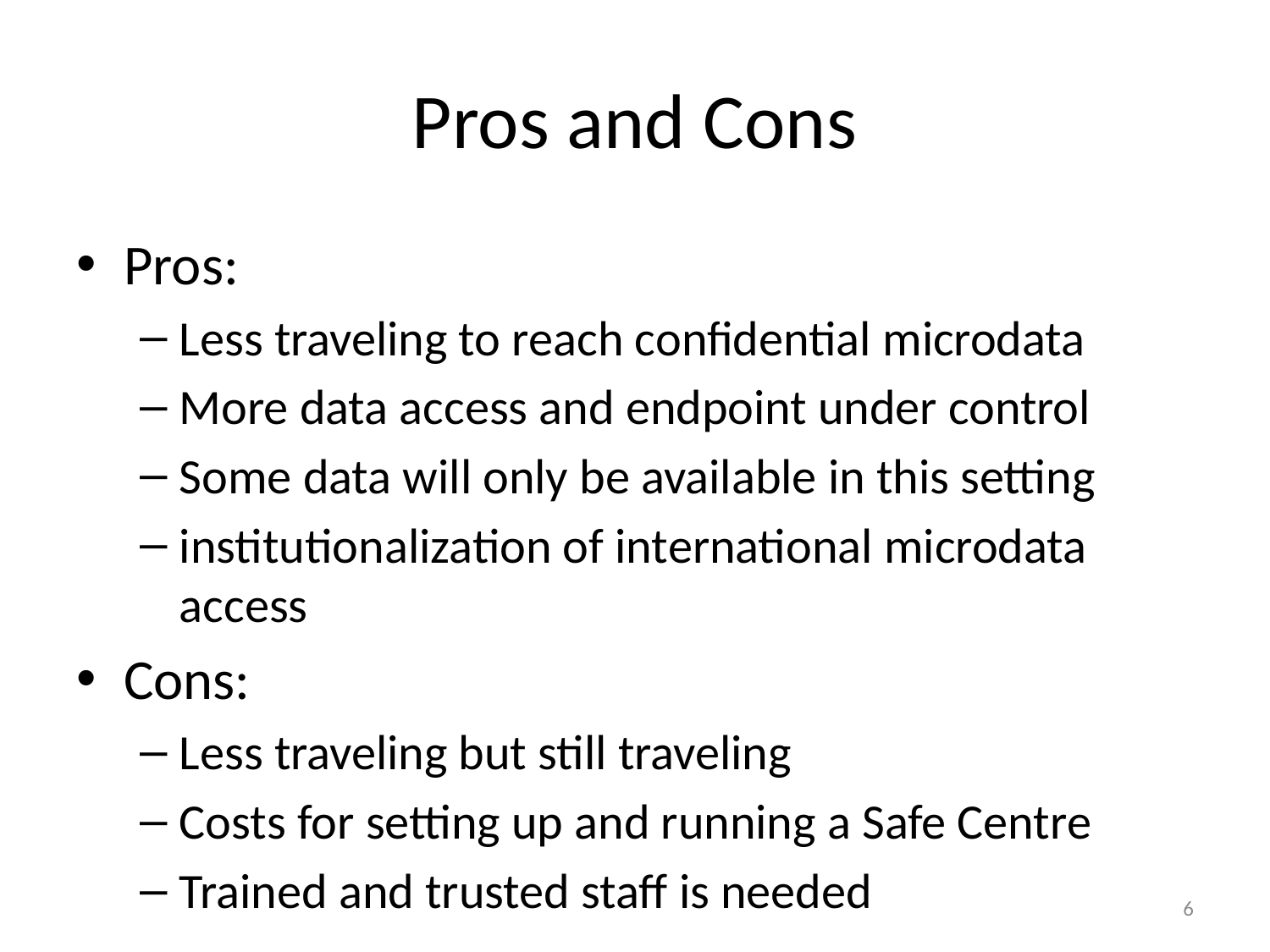

# Pros and Cons
Pros:
Less traveling to reach confidential microdata
More data access and endpoint under control
Some data will only be available in this setting
institutionalization of international microdata access
Cons:
Less traveling but still traveling
Costs for setting up and running a Safe Centre
Trained and trusted staff is needed
6